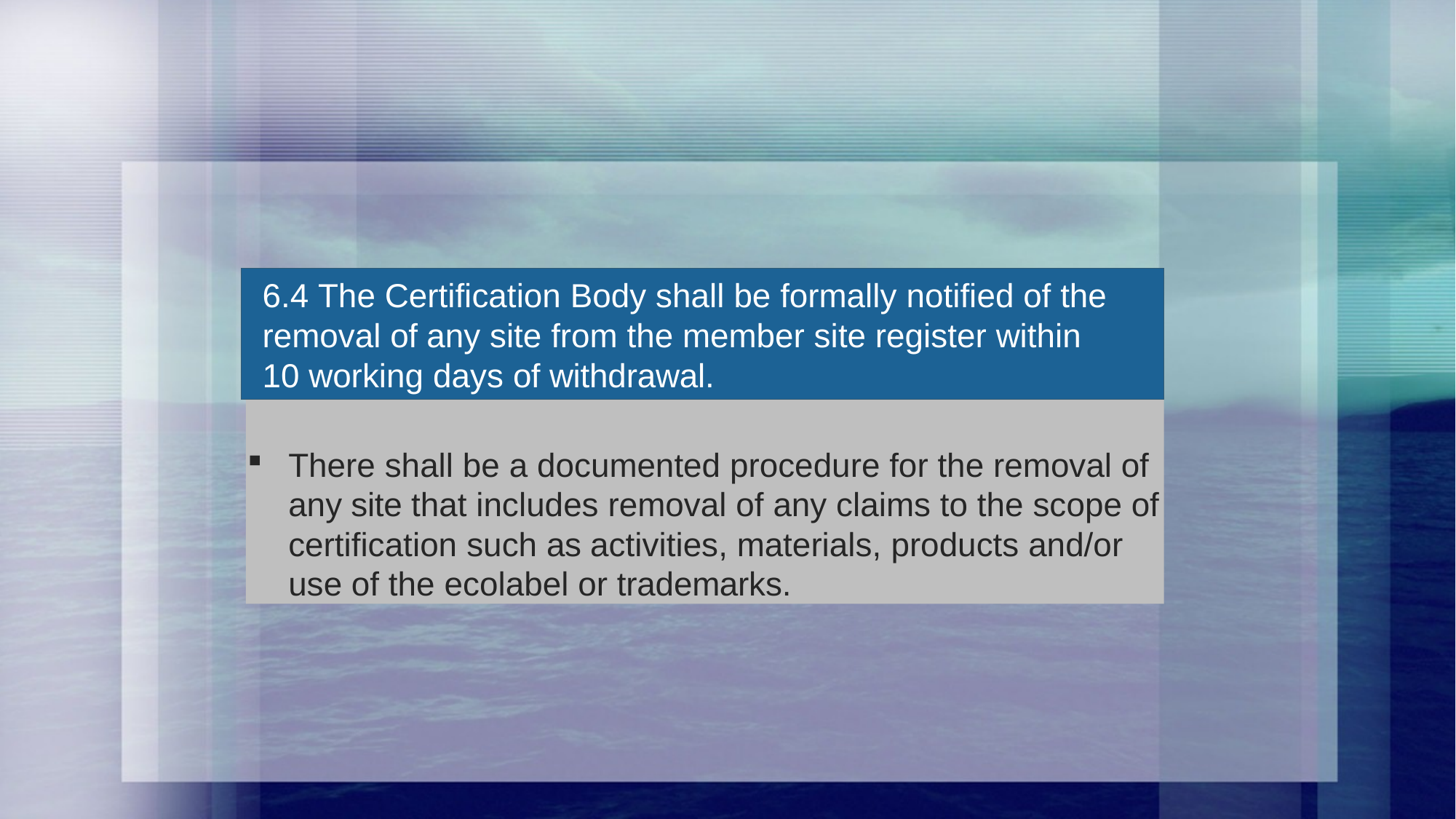

6.4 The Certification Body shall be formally notified of the removal of any site from the member site register within 10 working days of withdrawal.
6.4 The Certification Body shall be formally notified of the removal of any site from the member site register within 10 working days of withdrawal.

There shall be a documented procedure for the removal of any site that includes removal of any claims to the scope of certification such as activities, materials, products and/or use of the ecolabel or trademarks.